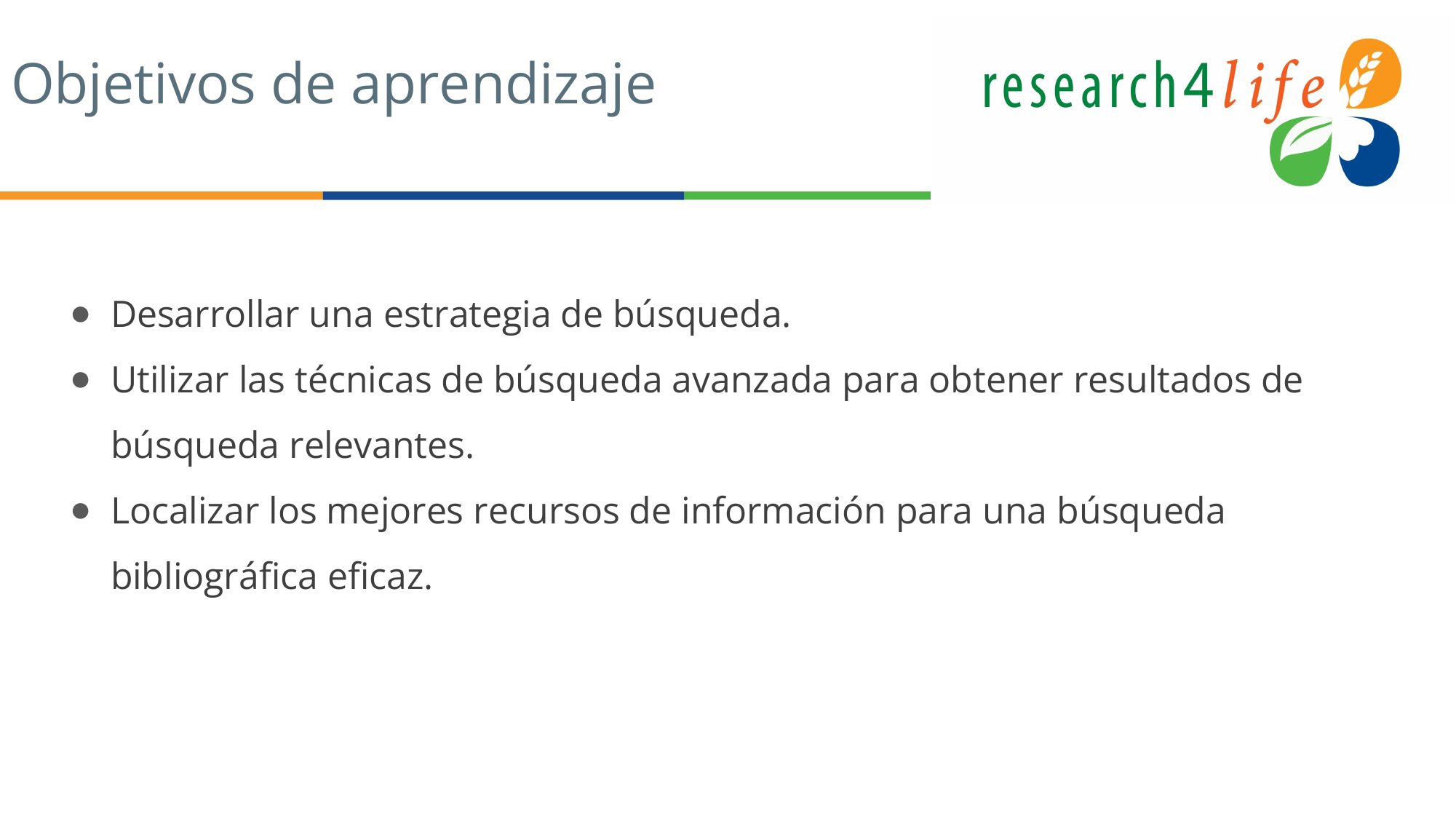

# Objetivos de aprendizaje
Desarrollar una estrategia de búsqueda.
Utilizar las técnicas de búsqueda avanzada para obtener resultados de búsqueda relevantes.
Localizar los mejores recursos de información para una búsqueda bibliográfica eficaz.